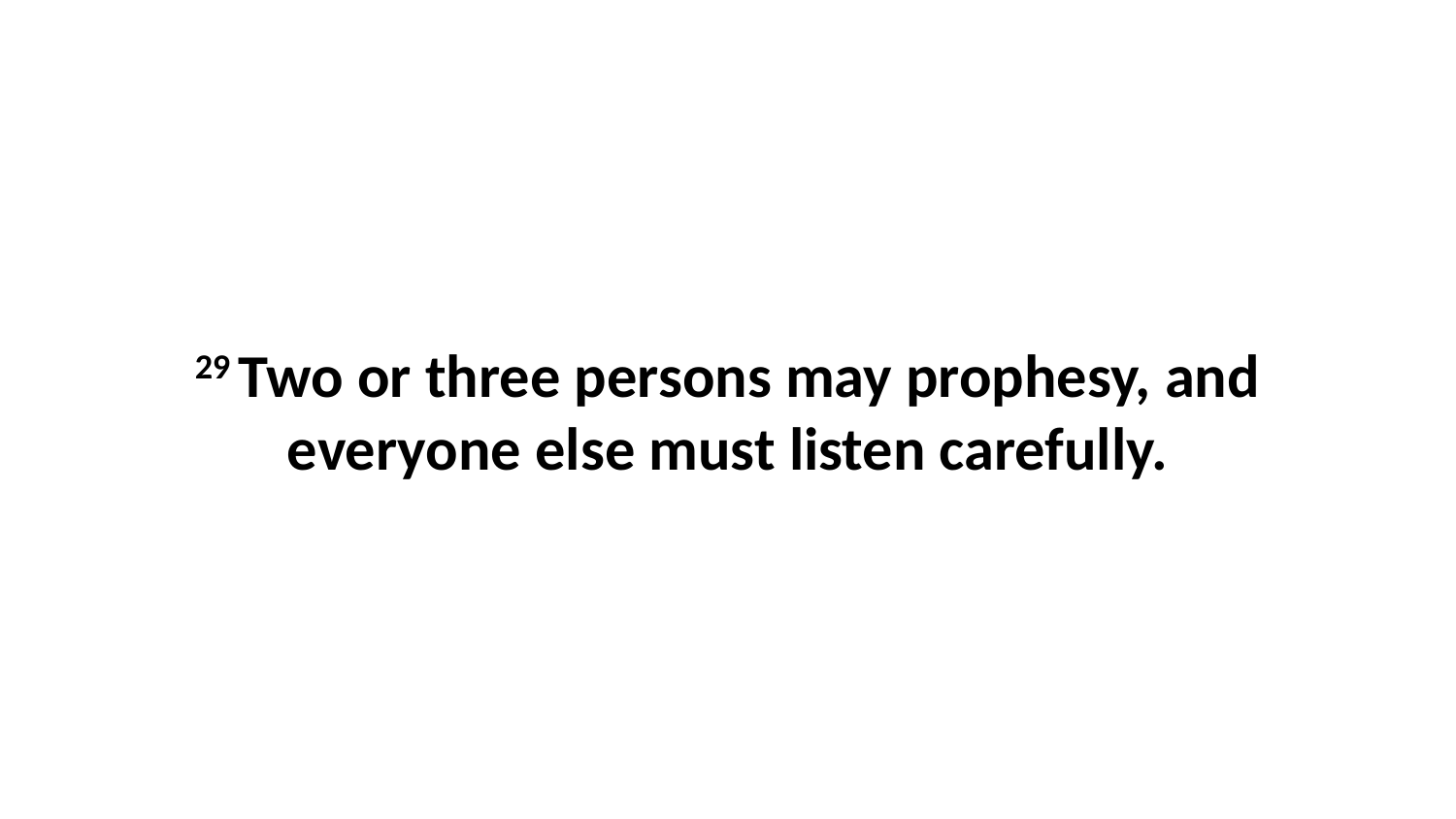

29 Two or three persons may prophesy, and everyone else must listen carefully.